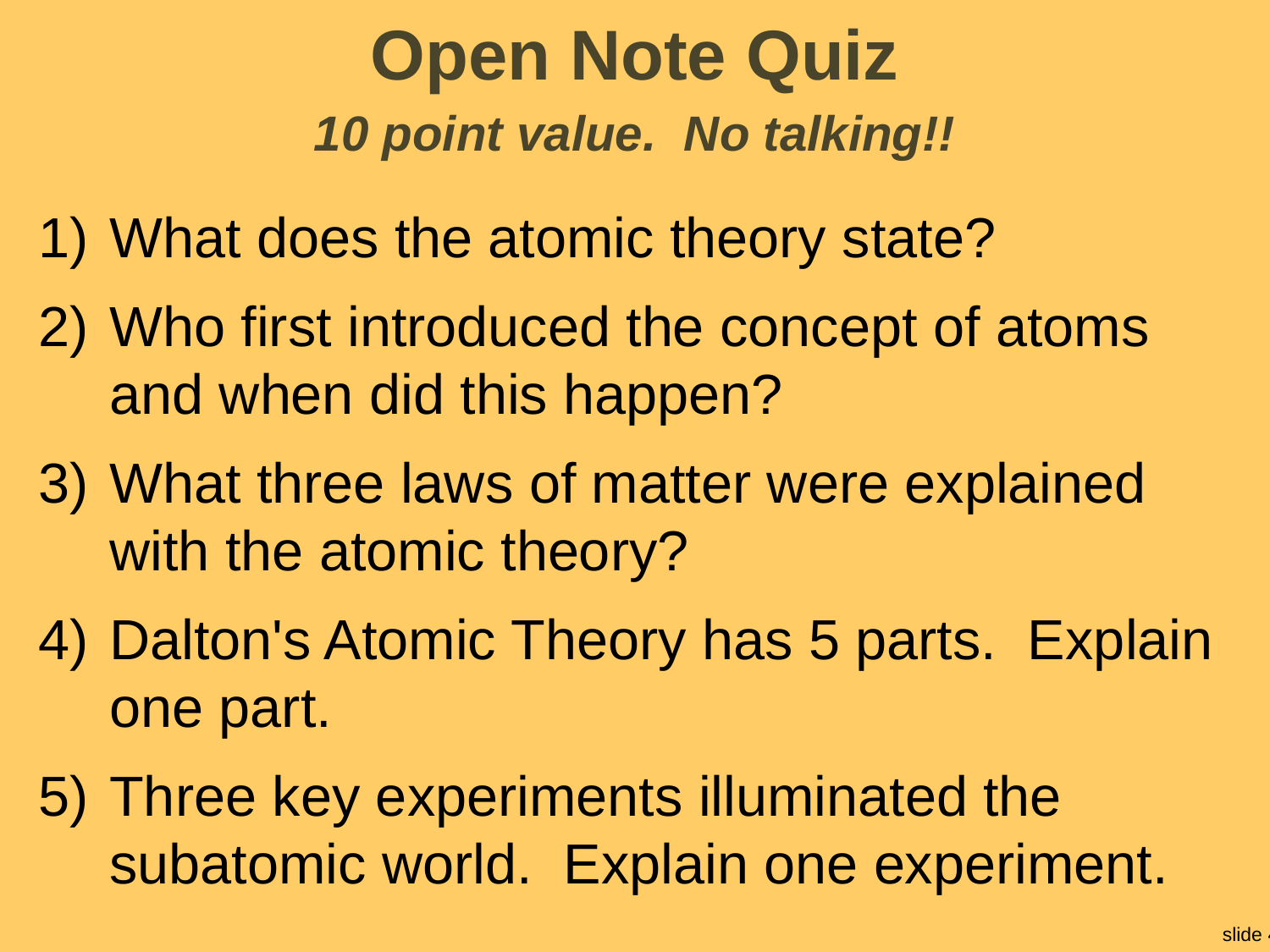

# Open Note Quiz 10 point value.  No talking!!
What does the atomic theory state?
Who first introduced the concept of atoms and when did this happen?
What three laws of matter were explained with the atomic theory?
Dalton's Atomic Theory has 5 parts.  Explain one part.
Three key experiments illuminated the subatomic world.  Explain one experiment.